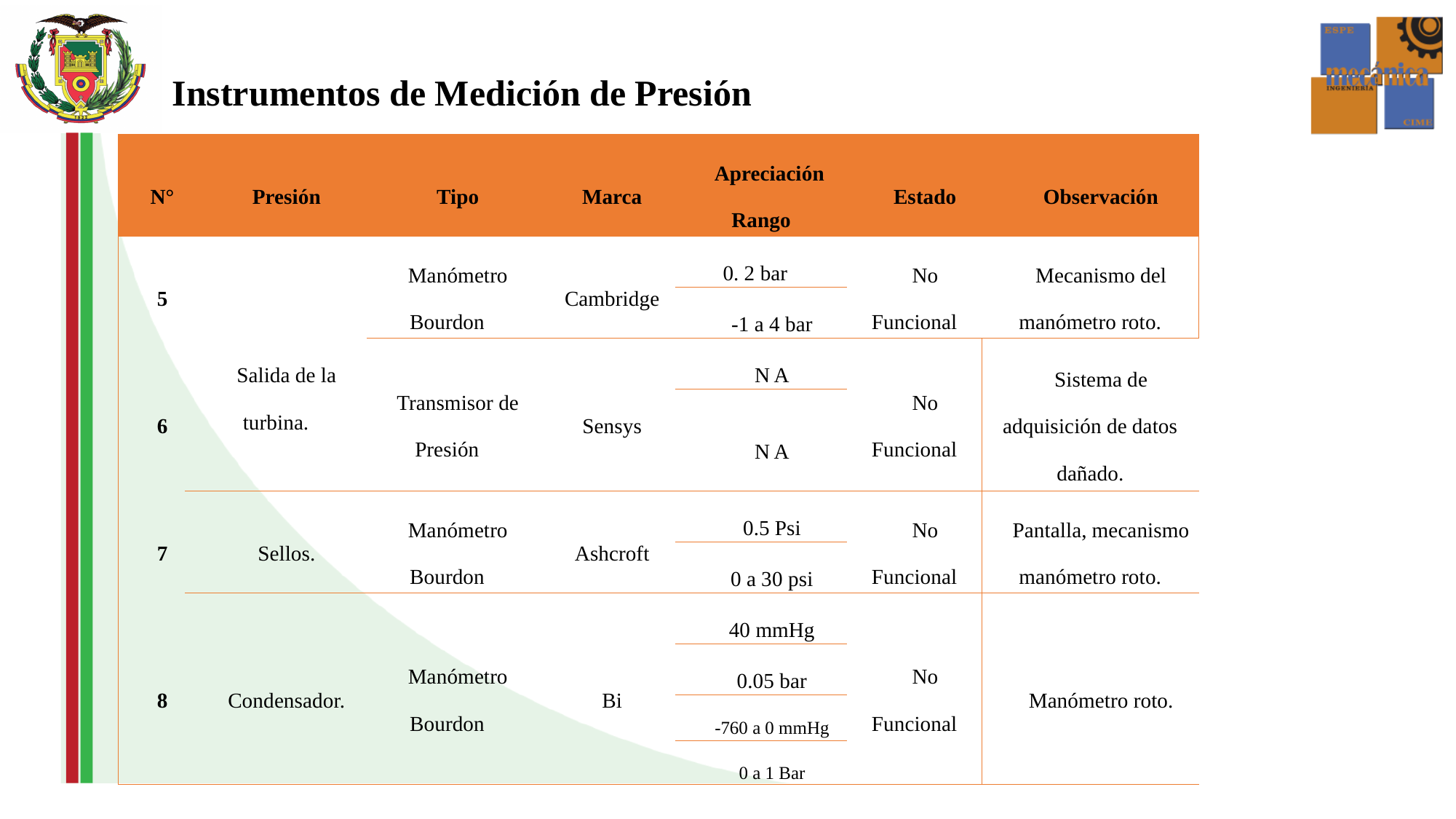

Instrumentos de Medición de Presión
| N° | Presión | Tipo | Marca | Apreciación Rango |  | Estado | Observación |
| --- | --- | --- | --- | --- | --- | --- | --- |
| 5 | Salida de la turbina. | Manómetro Bourdon | Cambridge | 0. 2 bar |  | No Funcional | Mecanismo del manómetro roto. |
|  |  |  |  | -1 a 4 bar |  |  |  |
| 6 |  | Transmisor de Presión | Sensys | N A |  | No Funcional | Sistema de adquisición de datos dañado. |
|  |  |  |  | N A |  |  |  |
| 7 | Sellos. | Manómetro Bourdon | Ashcroft | 0.5 Psi |  | No Funcional | Pantalla, mecanismo manómetro roto. |
|  |  |  |  | 0 a 30 psi |  |  |  |
| 8 | Condensador. | Manómetro Bourdon | Bi | 40 mmHg |  | No Funcional | Manómetro roto. |
|  |  |  |  | 0.05 bar |  |  |  |
|  |  |  |  | -760 a 0 mmHg |  |  |  |
|  |  |  |  | 0 a 1 Bar |  |  |  |